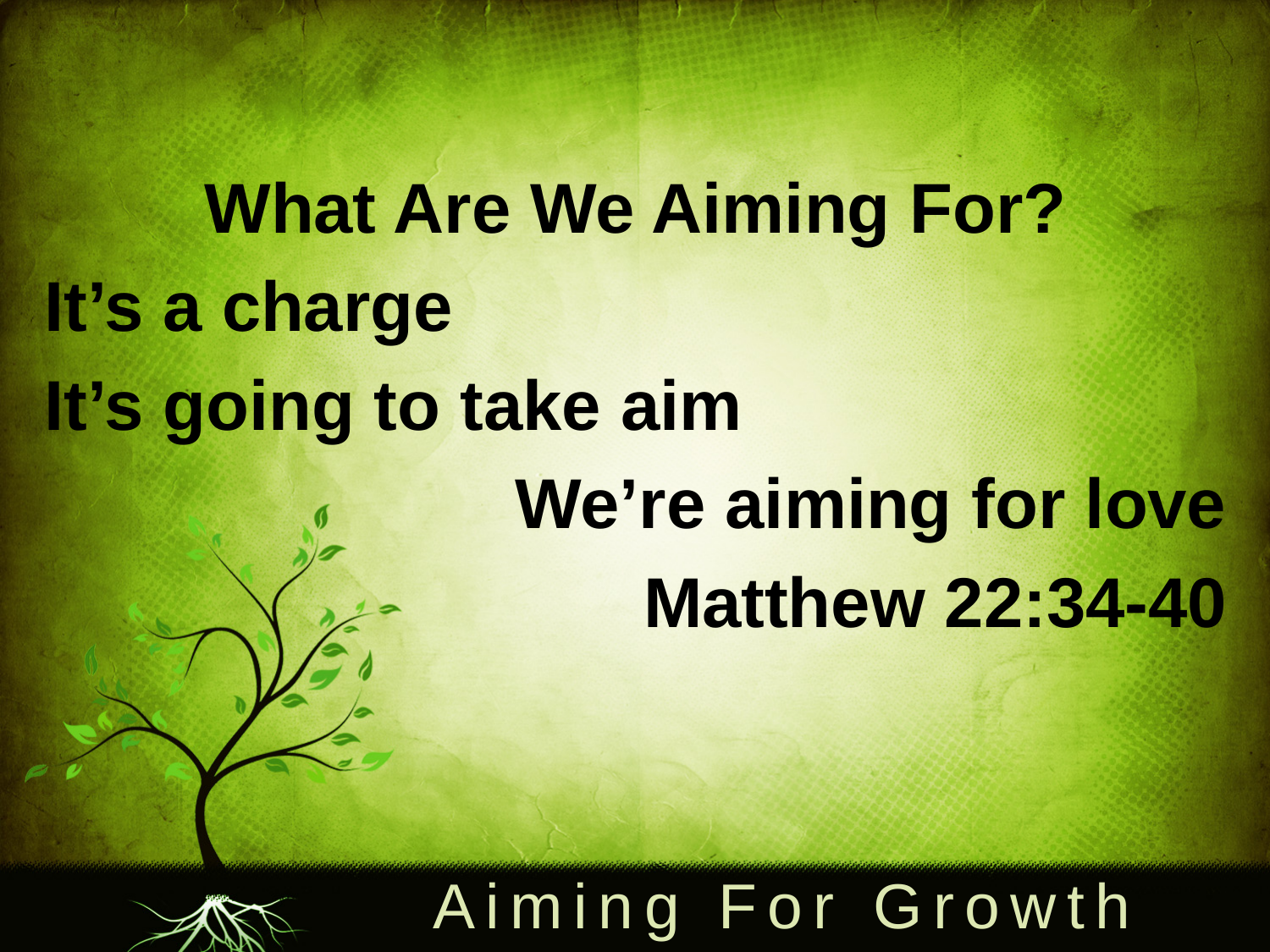

What Are We Aiming For?
It’s a charge
It’s going to take aim
We’re aiming for love
Matthew 22:34-40

Aiming For Growth